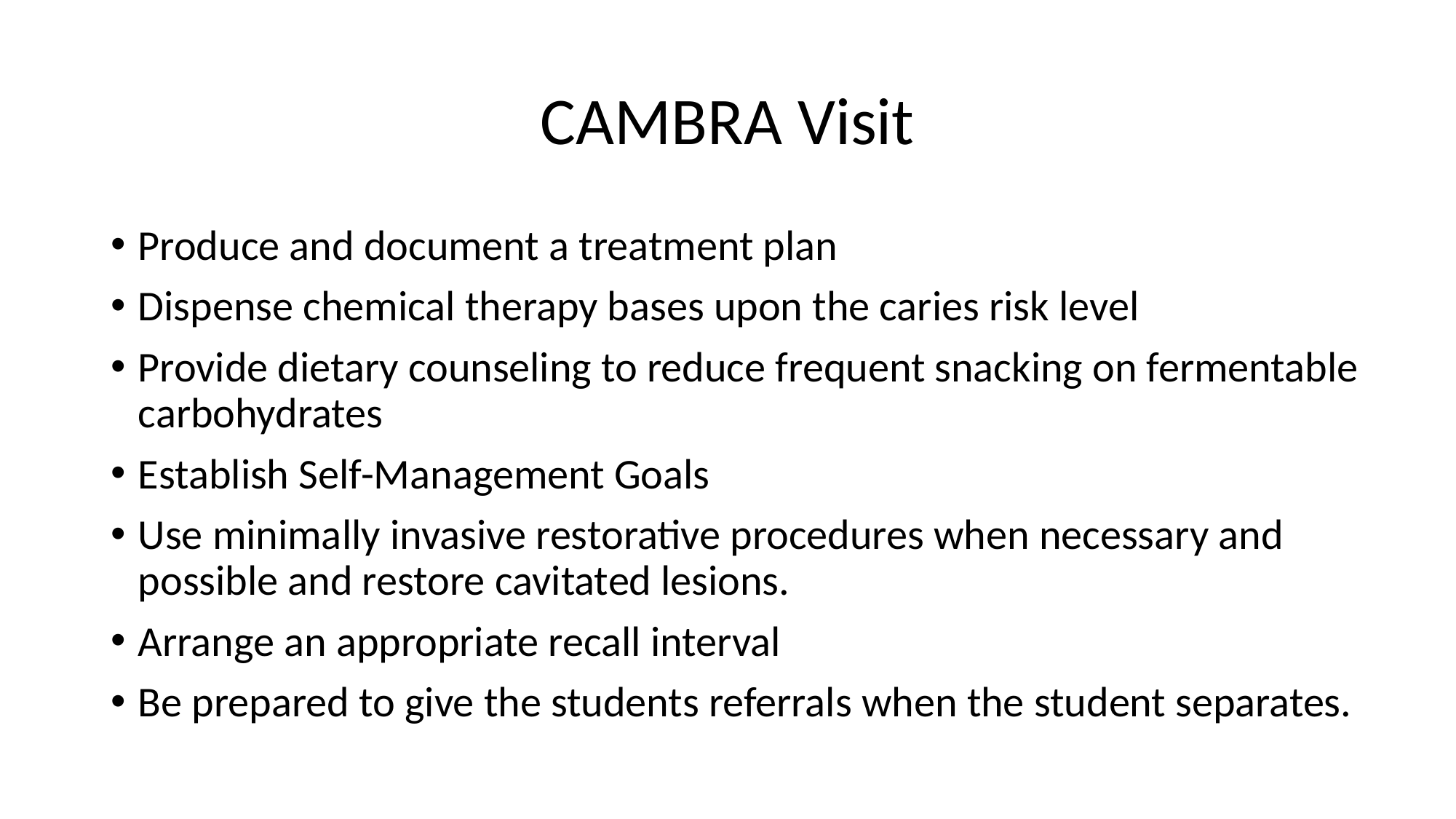

# CAMBRA Visit
Produce and document a treatment plan
Dispense chemical therapy bases upon the caries risk level
Provide dietary counseling to reduce frequent snacking on fermentable carbohydrates
Establish Self-Management Goals
Use minimally invasive restorative procedures when necessary and possible and restore cavitated lesions.
Arrange an appropriate recall interval
Be prepared to give the students referrals when the student separates.